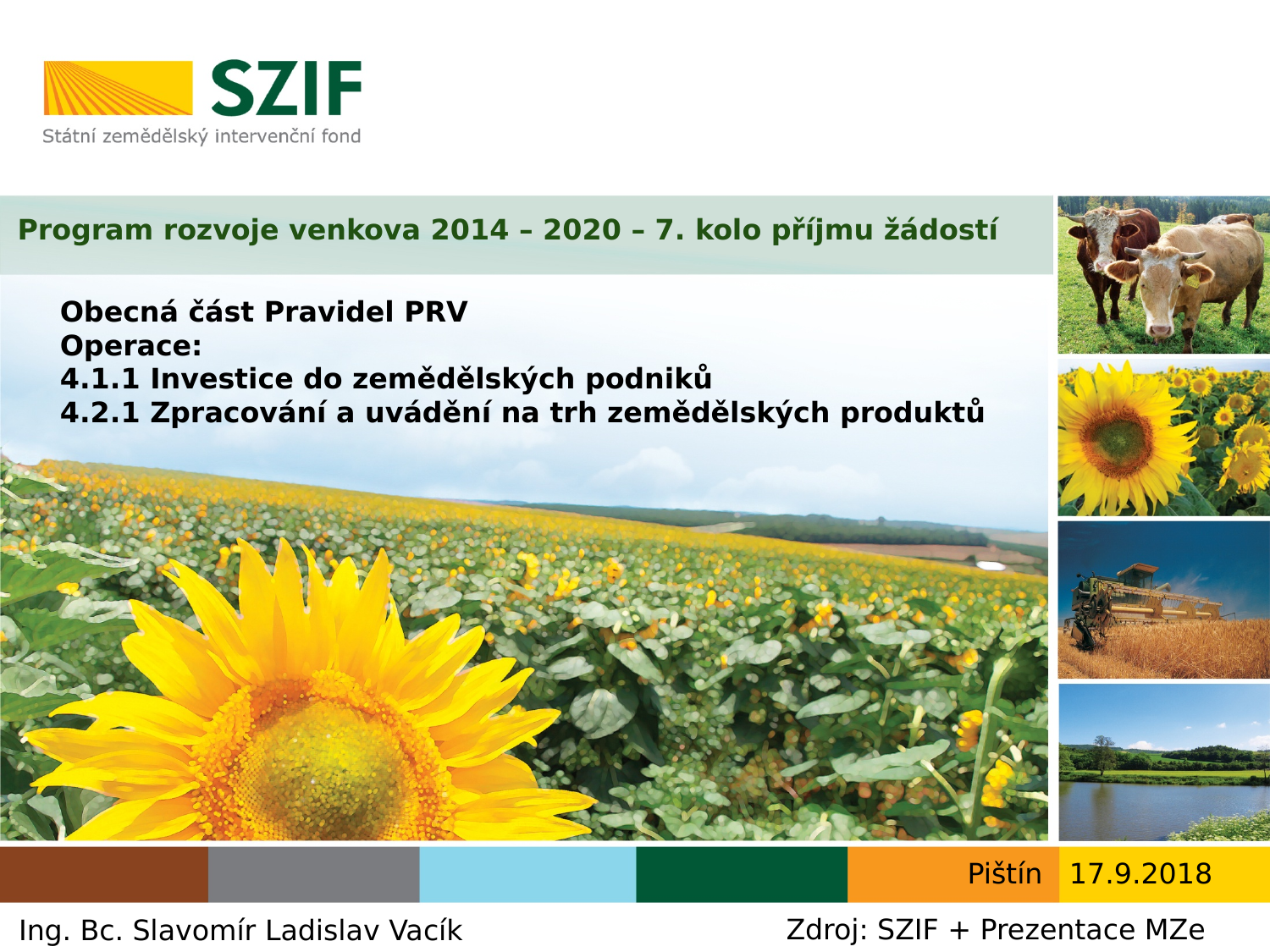

# Program rozvoje venkova 2014 – 2020 – 7. kolo příjmu žádostí
Obecná část Pravidel PRV
Operace:
4.1.1 Investice do zemědělských podniků
4.2.1 Zpracování a uvádění na trh zemědělských produktů

Pištín   17.9.2018
Zdroj: SZIF + Prezentace MZe
Ing. Bc. Slavomír Ladislav Vacík